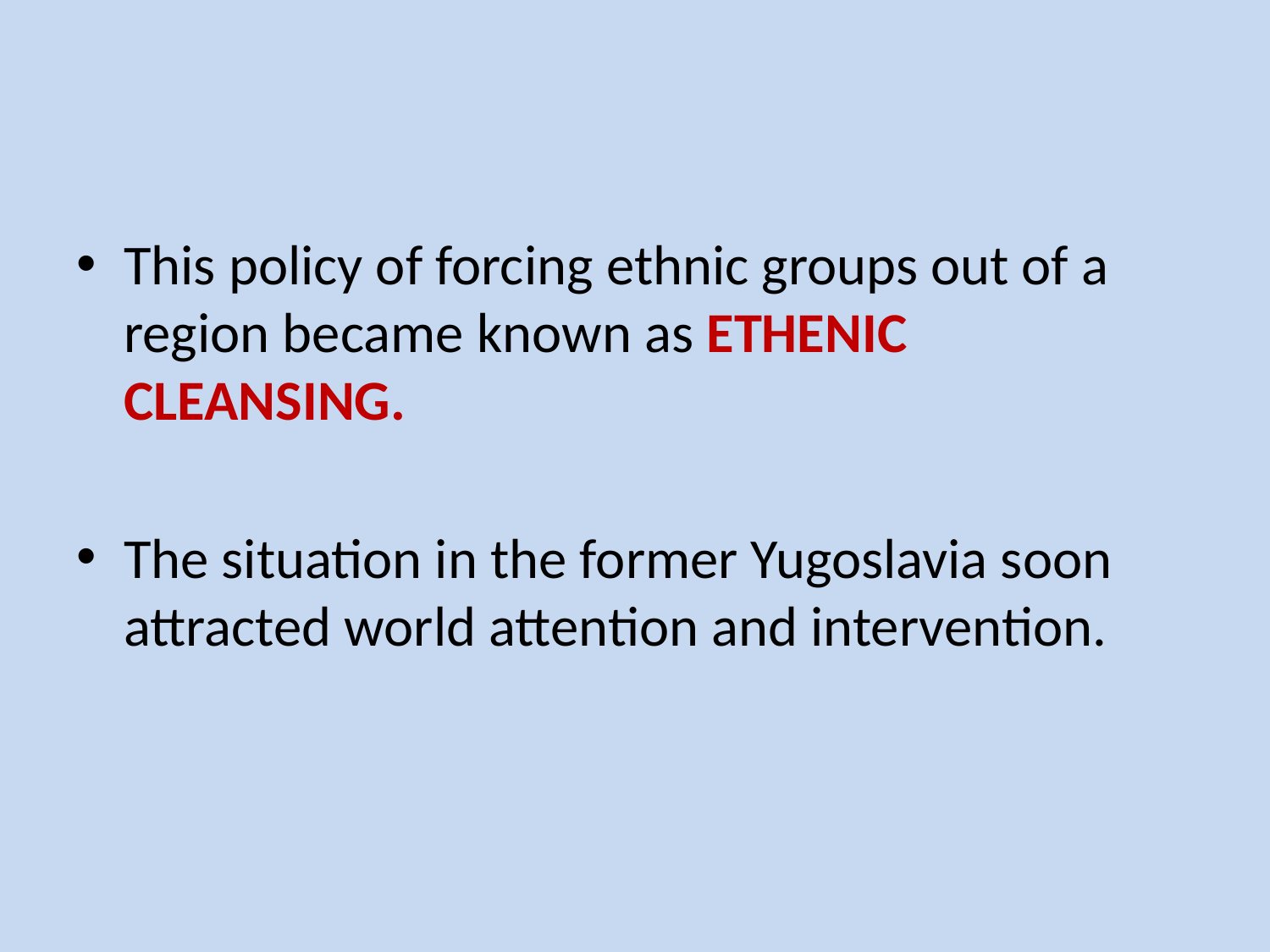

This policy of forcing ethnic groups out of a region became known as ETHENIC CLEANSING.

The situation in the former Yugoslavia soon attracted world attention and intervention.